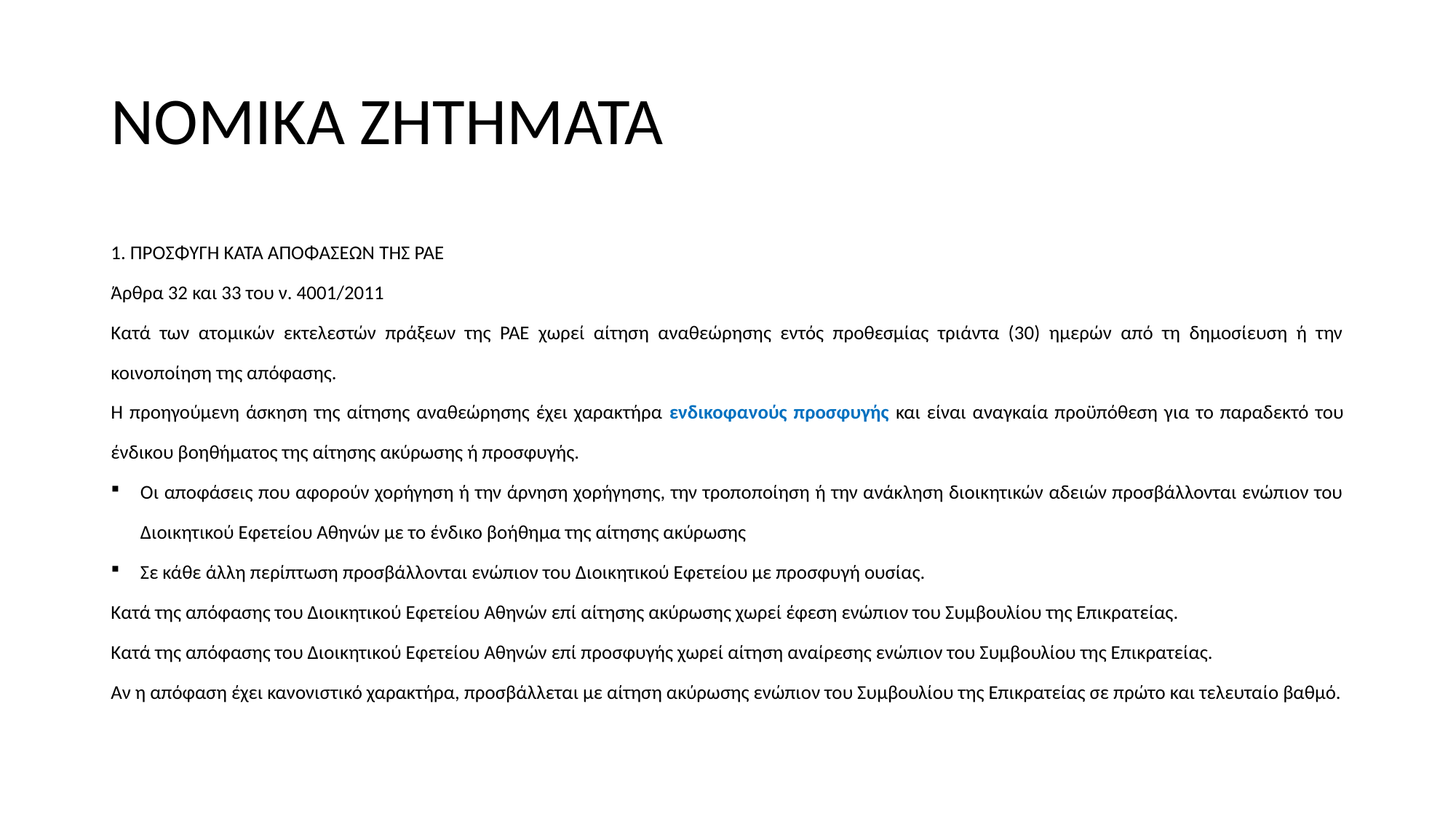

# ΝΟΜΙΚΑ ΖΗΤΗΜΑΤΑ
1. ΠΡΟΣΦΥΓΗ ΚΑΤΆ ΑΠΟΦΑΣΕΩΝ ΤΗΣ ΡΑΕ
Άρθρα 32 και 33 του ν. 4001/2011
Κατά των ατομικών εκτελεστών πράξεων της ΡΑΕ χωρεί αίτηση αναθεώρησης εντός προθεσμίας τριάντα (30) ημερών από τη δημοσίευση ή την κοινοποίηση της απόφασης.
Η προηγούμενη άσκηση της αίτησης αναθεώρησης έχει χαρακτήρα ενδικοφανούς προσφυγής και είναι αναγκαία προϋπόθεση για το παραδεκτό του ένδικου βοηθήματος της αίτησης ακύρωσης ή προσφυγής.
Οι αποφάσεις που αφορούν χορήγηση ή την άρνηση χορήγησης, την τροποποίηση ή την ανάκληση διοικητικών αδειών προσβάλλονται ενώπιον του Διοικητικού Εφετείου Αθηνών με το ένδικο βοήθημα της αίτησης ακύρωσης
Σε κάθε άλλη περίπτωση προσβάλλονται ενώπιον του Διοικητικού Εφετείου με προσφυγή ουσίας.
Κατά της απόφασης του Διοικητικού Εφετείου Αθηνών επί αίτησης ακύρωσης χωρεί έφεση ενώπιον του Συμβουλίου της Επικρατείας.
Κατά της απόφασης του Διοικητικού Εφετείου Αθηνών επί προσφυγής χωρεί αίτηση αναίρεσης ενώπιον του Συμβουλίου της Επικρατείας.
Αν η απόφαση έχει κανονιστικό χαρακτήρα, προσβάλλεται με αίτηση ακύρωσης ενώπιον του Συμβουλίου της Επικρατείας σε πρώτο και τελευταίο βαθμό.